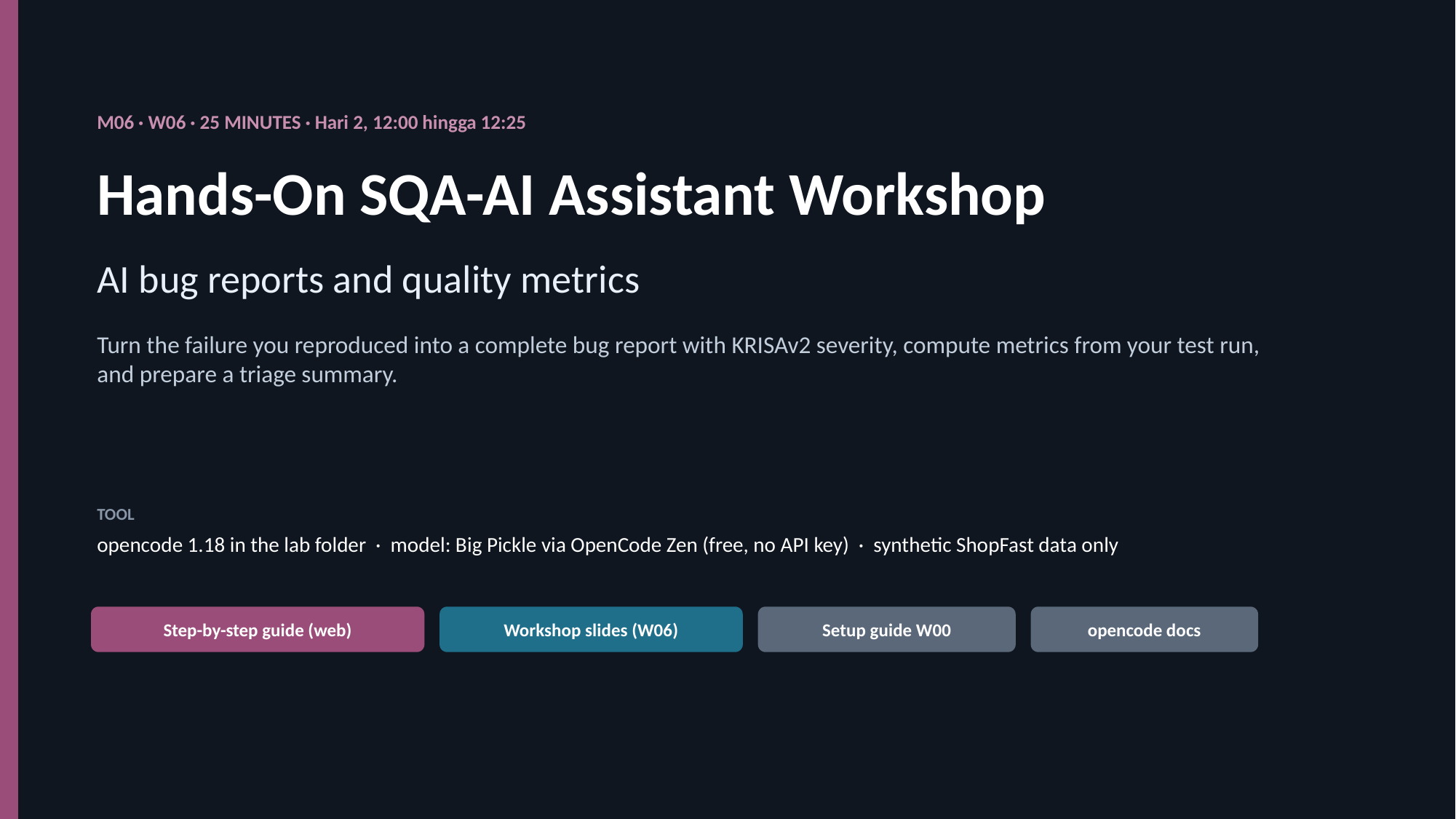

M06 · W06 · 25 MINUTES · Hari 2, 12:00 hingga 12:25
Hands-On SQA-AI Assistant Workshop
AI bug reports and quality metrics
Turn the failure you reproduced into a complete bug report with KRISAv2 severity, compute metrics from your test run, and prepare a triage summary.
TOOL
opencode 1.18 in the lab folder  ·  model: Big Pickle via OpenCode Zen (free, no API key)  ·  synthetic ShopFast data only
Step-by-step guide (web)
Workshop slides (W06)
Setup guide W00
opencode docs